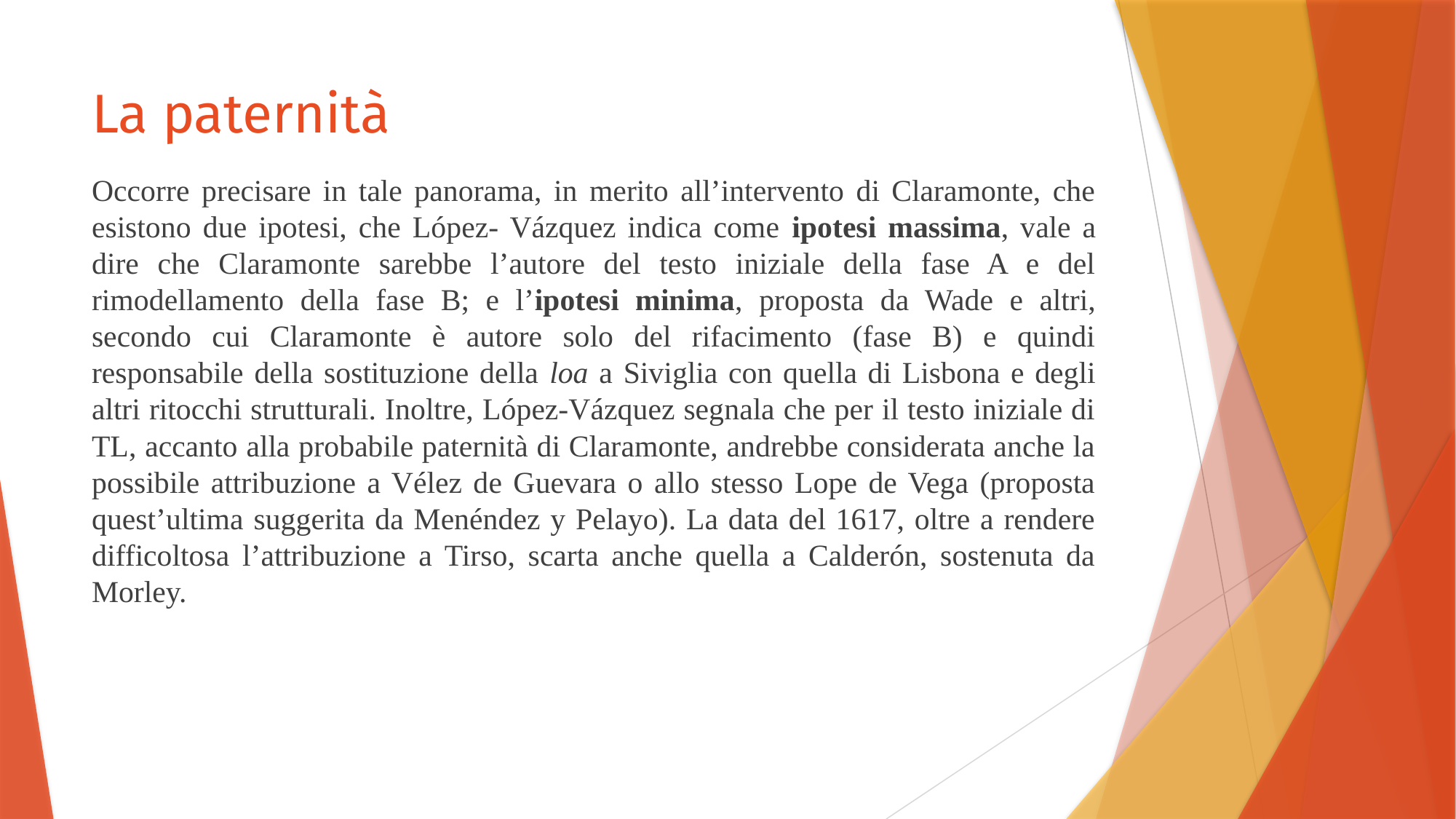

# La paternità
Occorre precisare in tale panorama, in merito all’intervento di Claramonte, che esistono due ipotesi, che López- Vázquez indica come ipotesi massima, vale a dire che Claramonte sarebbe l’autore del testo iniziale della fase A e del rimodellamento della fase B; e l’ipotesi minima, proposta da Wade e altri, secondo cui Claramonte è autore solo del rifacimento (fase B) e quindi responsabile della sostituzione della loa a Siviglia con quella di Lisbona e degli altri ritocchi strutturali. Inoltre, López-Vázquez segnala che per il testo iniziale di TL, accanto alla probabile paternità di Claramonte, andrebbe considerata anche la possibile attribuzione a Vélez de Guevara o allo stesso Lope de Vega (proposta quest’ultima suggerita da Menéndez y Pelayo). La data del 1617, oltre a rendere difficoltosa l’attribuzione a Tirso, scarta anche quella a Calderón, sostenuta da Morley.